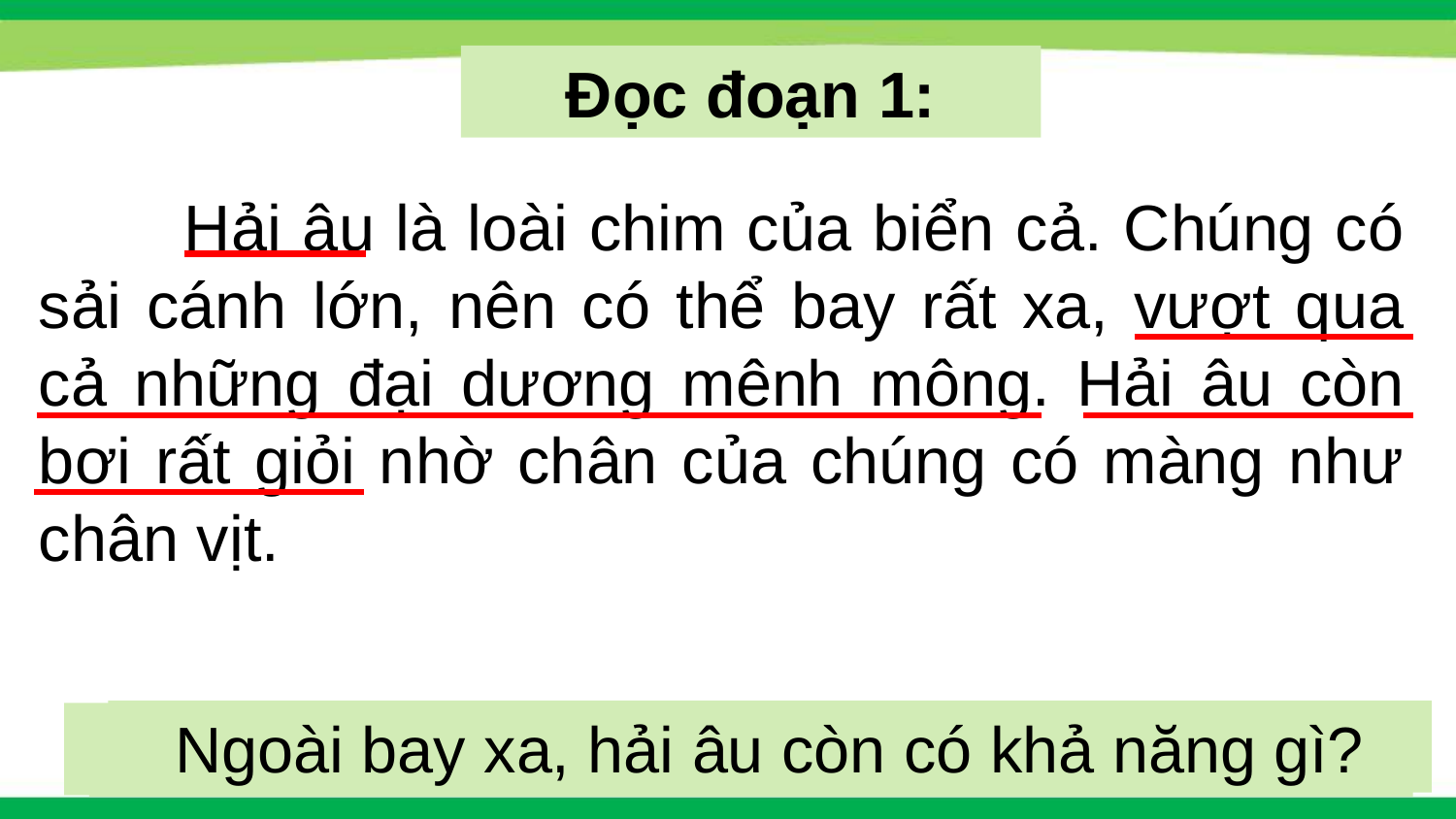

Đọc đoạn 1:
	Hải âu là loài chim của biển cả. Chúng có sải cánh lớn, nên có thể bay rất xa, vượt qua cả những đại dương mênh mông. Hải âu còn bơi rất giỏi nhờ chân của chúng có màng như chân vịt.
Ngoài bay xa, hải âu còn có khả năng gì?
Loài chim nào xuất hiện trong bài?
Hải âu có thể bay xa như thế nào?